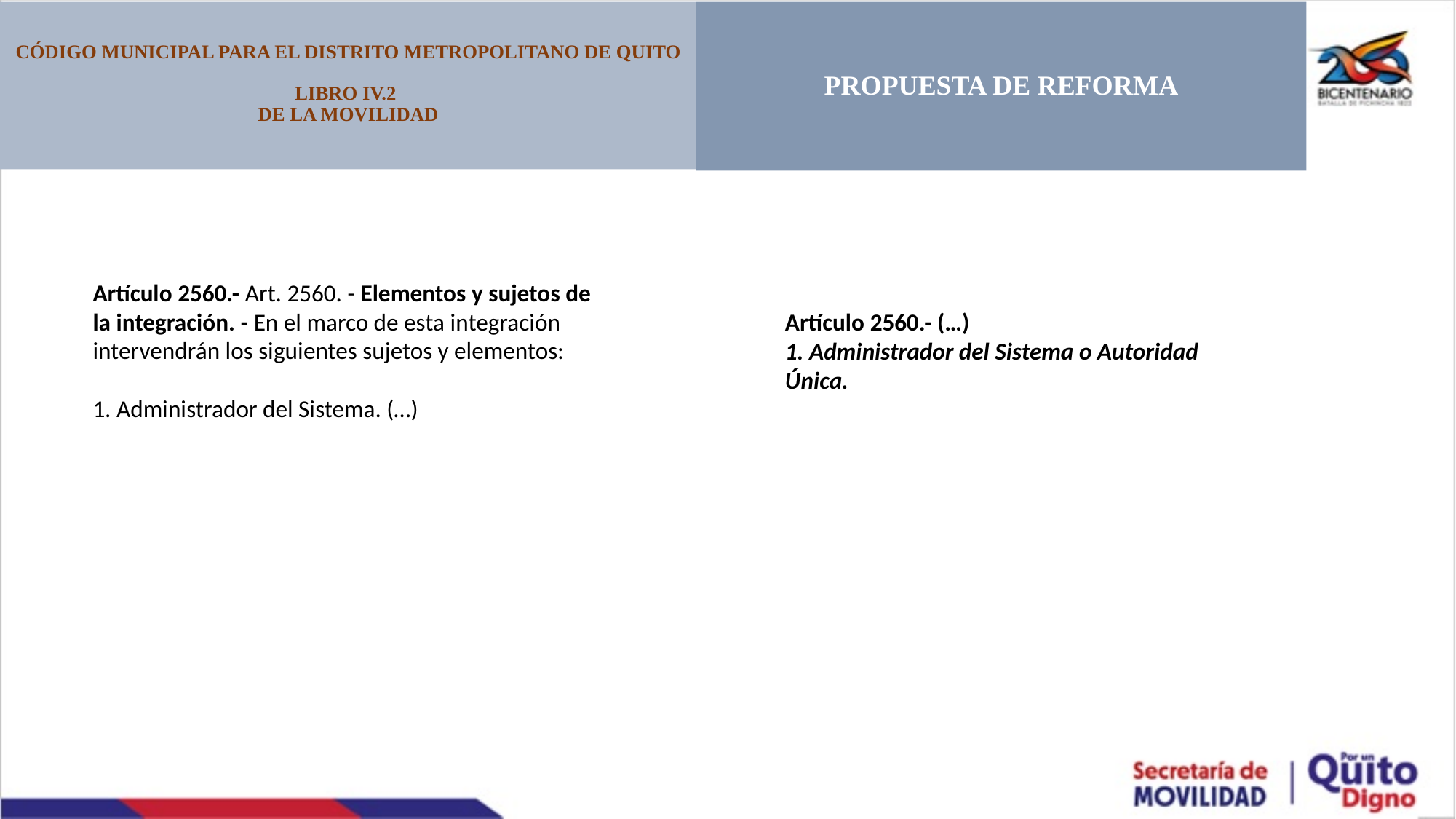

CÓDIGO MUNICIPAL PARA EL DISTRITO METROPOLITANO DE QUITO

LIBRO IV.2
DE LA MOVILIDAD

PROPUESTA DE REFORMA
Artículo 2560.- Art. 2560. - Elementos y sujetos de la integración. - En el marco de esta integración intervendrán los siguientes sujetos y elementos:
1. Administrador del Sistema. (…)
Artículo 2560.- (…)
1. Administrador del Sistema o Autoridad Única.